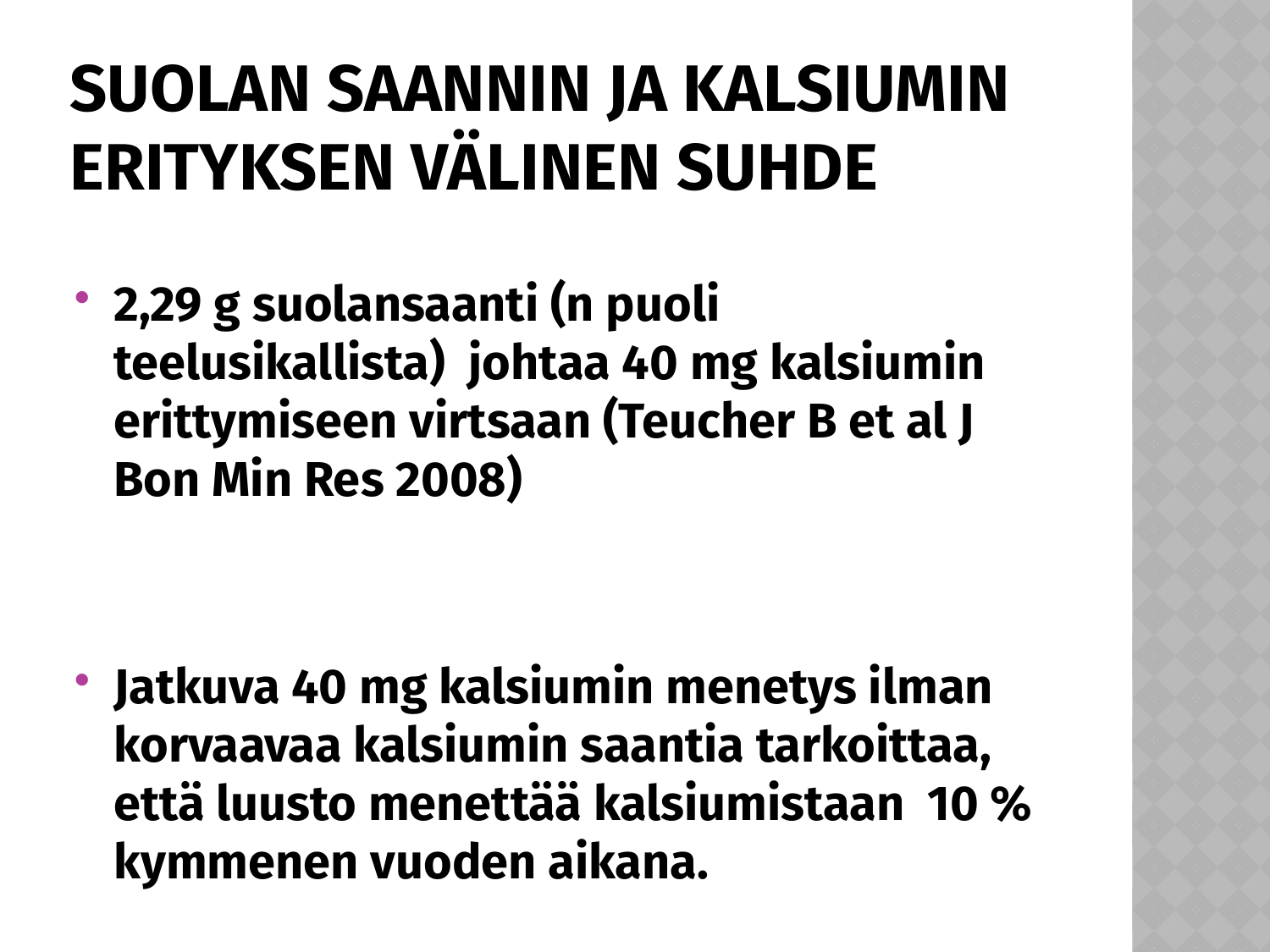

# Suolan saannin ja kalsiumin erityksen välinen suhde
2,29 g suolansaanti (n puoli teelusikallista)  johtaa 40 mg kalsiumin erittymiseen virtsaan (Teucher B et al J Bon Min Res 2008)

Jatkuva 40 mg kalsiumin menetys ilman korvaavaa kalsiumin saantia tarkoittaa, että luusto menettää kalsiumistaan  10 % kymmenen vuoden aikana.